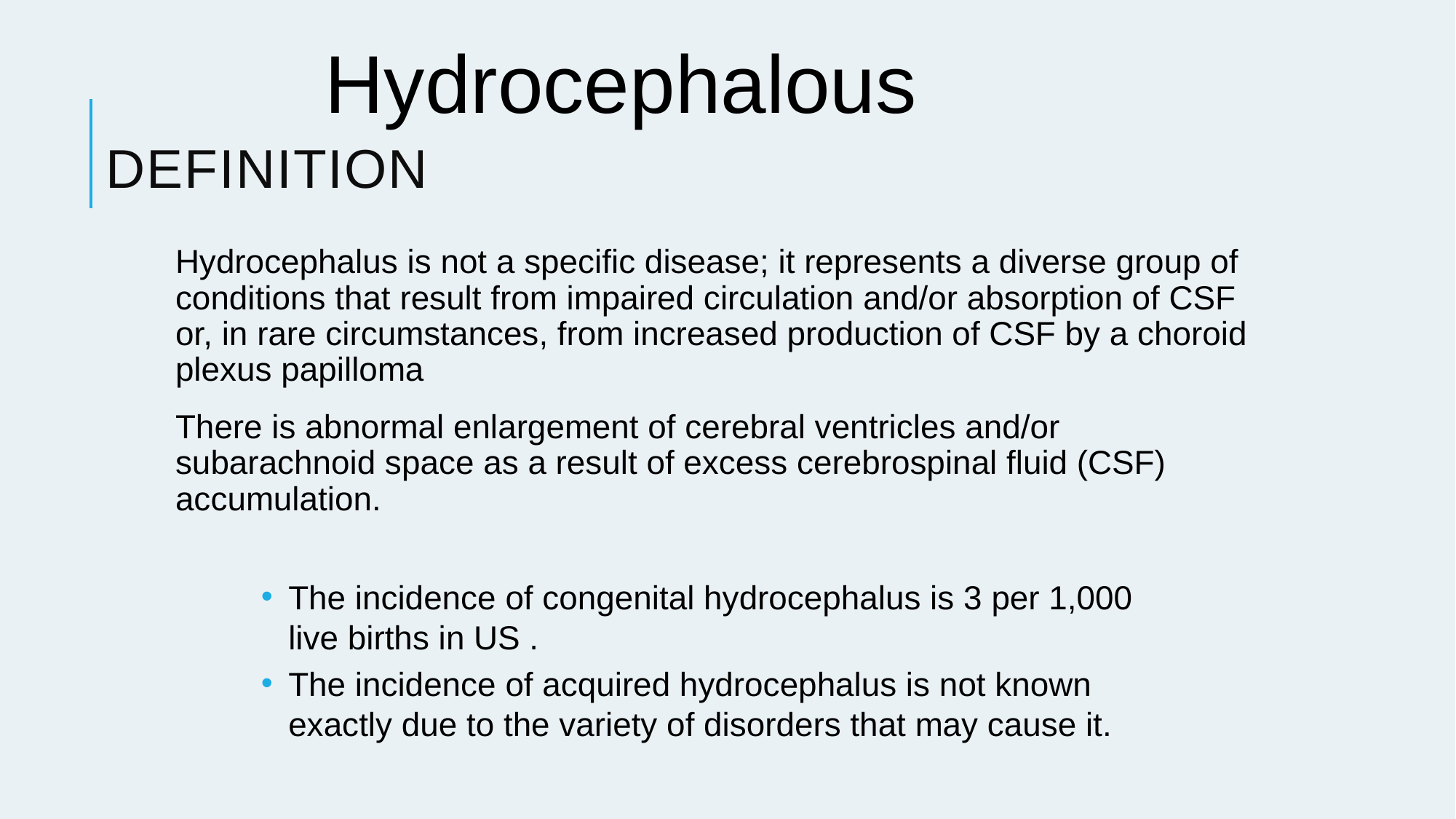

Hydrocephalous
# Definition
Hydrocephalus is not a specific disease; it represents a diverse group of conditions that result from impaired circulation and/or absorption of CSF or, in rare circumstances, from increased production of CSF by a choroid plexus papilloma
There is abnormal enlargement of cerebral ventricles and/or subarachnoid space as a result of excess cerebrospinal fluid (CSF) accumulation.
The incidence of congenital hydrocephalus is 3 per 1,000 live births in US .
The incidence of acquired hydrocephalus is not known exactly due to the variety of disorders that may cause it.